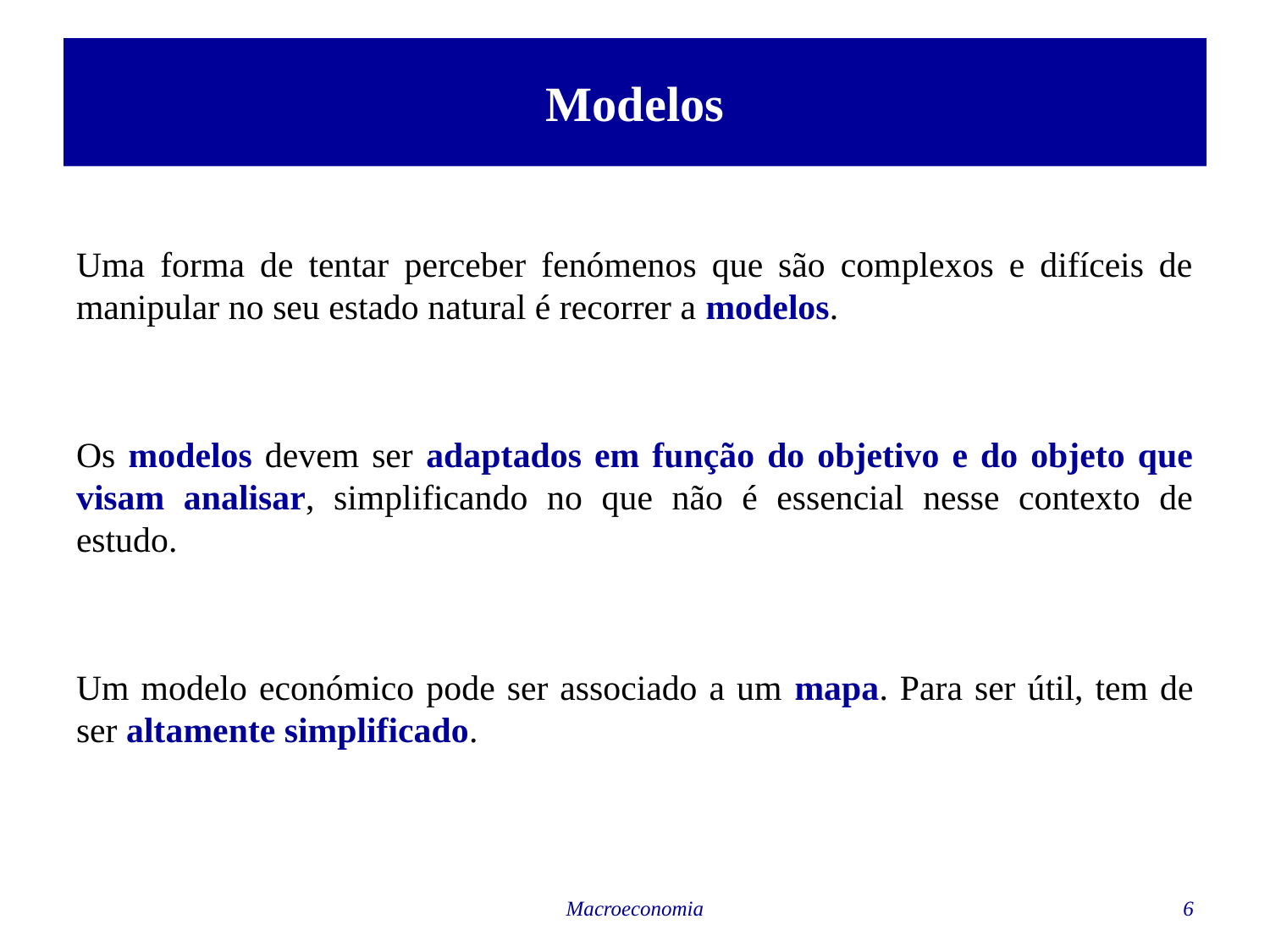

# Modelos

Uma forma de tentar perceber fenómenos que são complexos e difíceis de manipular no seu estado natural é recorrer a modelos.

Os modelos devem ser adaptados em função do objetivo e do objeto que visam analisar, simplificando no que não é essencial nesse contexto de estudo.

Um modelo económico pode ser associado a um mapa. Para ser útil, tem de ser altamente simplificado.
Macroeconomia
6